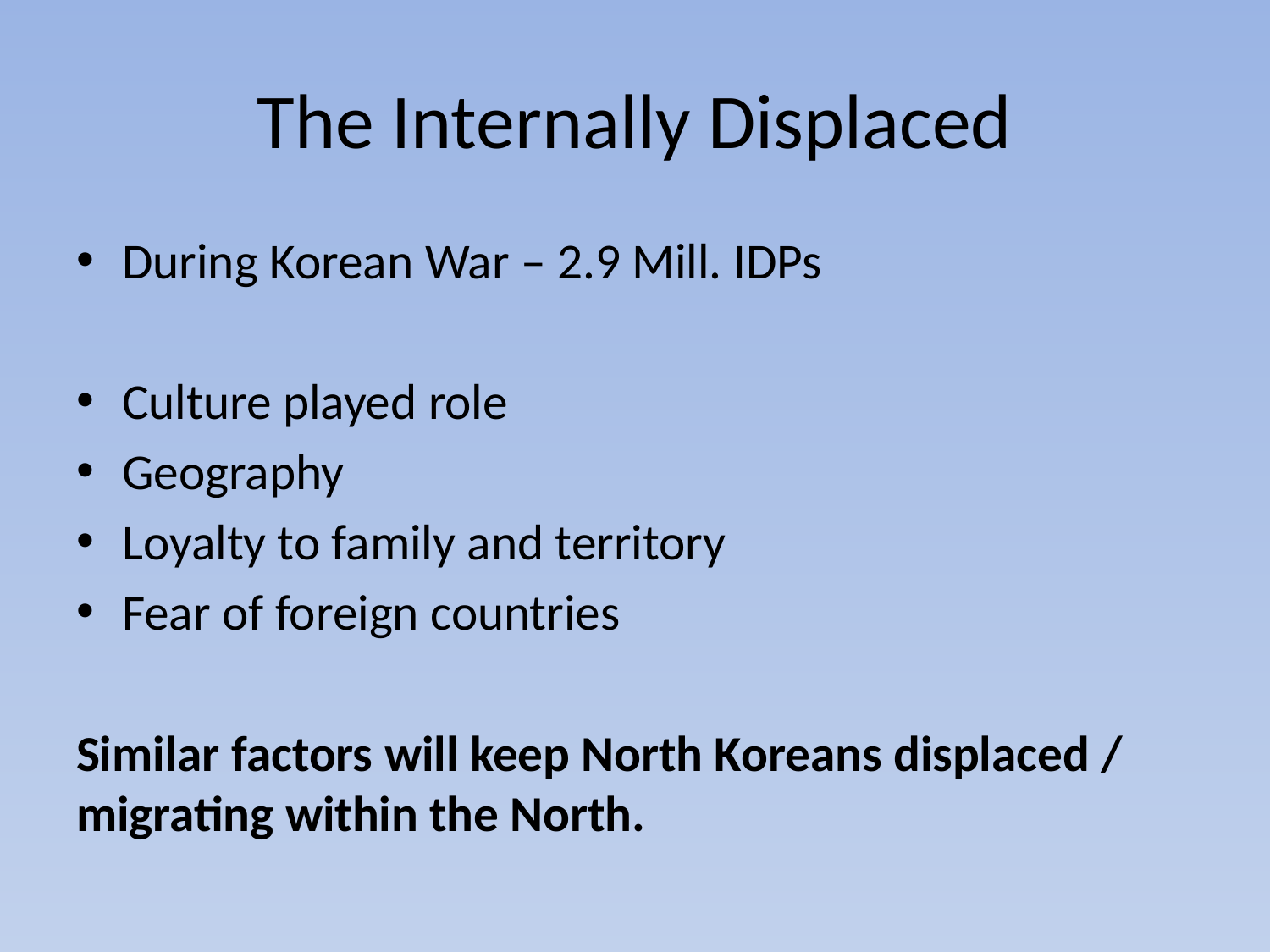

# The Internally Displaced
During Korean War – 2.9 Mill. IDPs

Culture played role
Geography
Loyalty to family and territory
Fear of foreign countries

Similar factors will keep North Koreans displaced / migrating within the North.